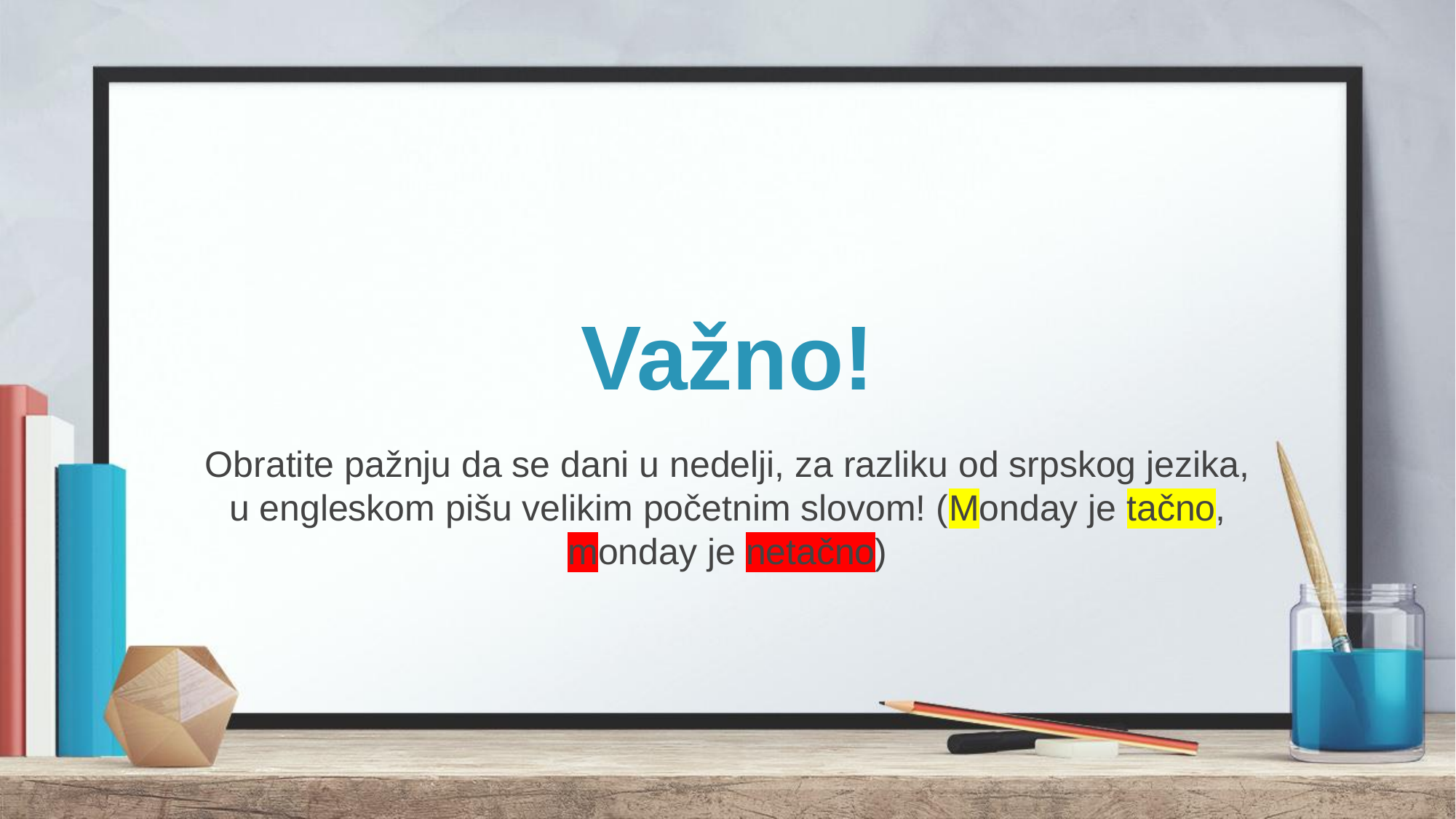

# Važno!
Obratite pažnju da se dani u nedelji, za razliku od srpskog jezika, u engleskom pišu velikim početnim slovom! (Monday je tačno, monday je netačno)